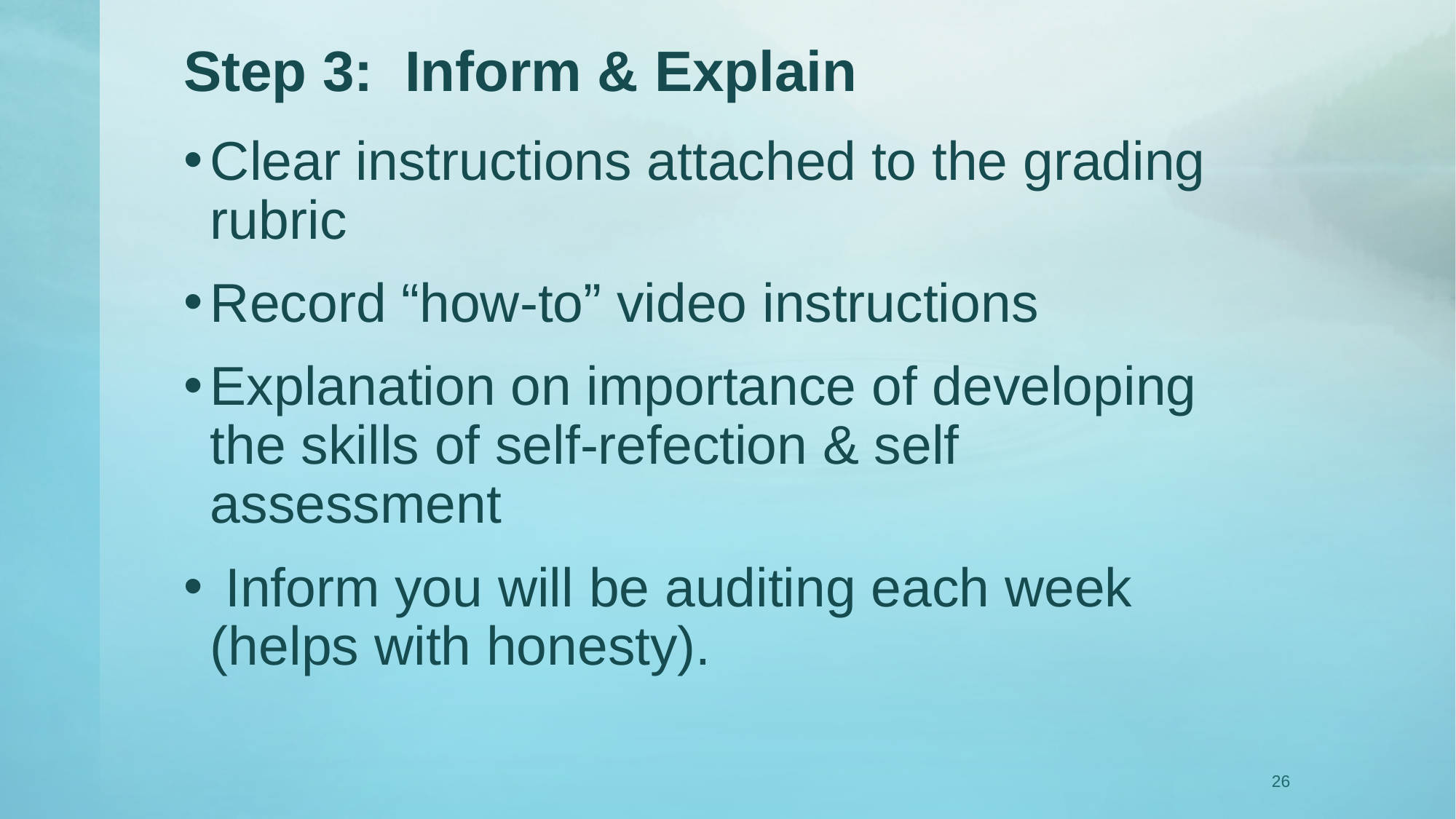

# Step 3:  Inform & Explain
Clear instructions attached to the grading rubric
Record “how-to” video instructions
Explanation on importance of developing the skills of self-refection & self assessment
 Inform you will be auditing each week (helps with honesty).
26